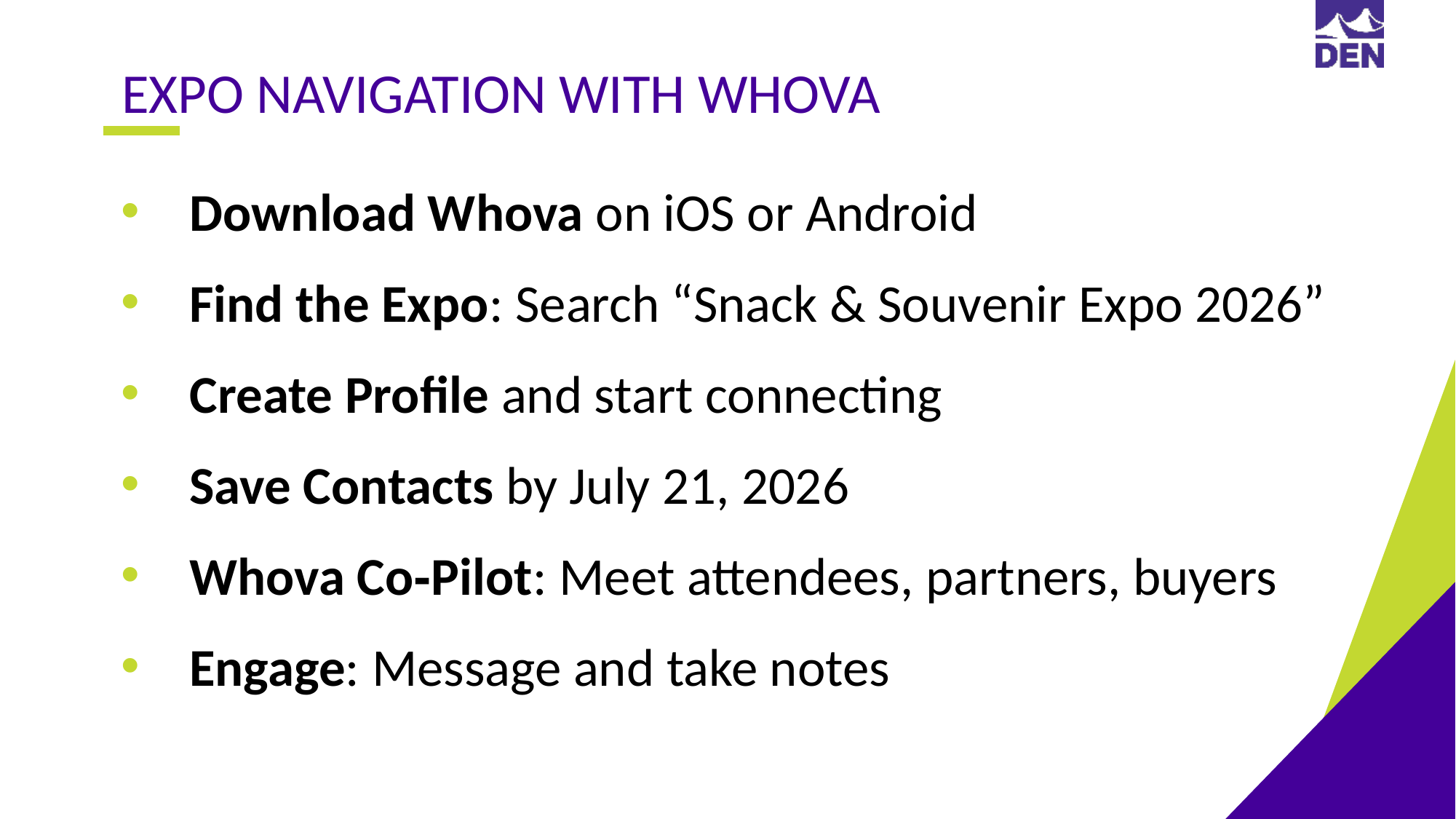

EXPO NAVIGATION WITH WHOVA
Download Whova on iOS or Android
Find the Expo: Search “Snack & Souvenir Expo 2026”
Create Profile and start connecting
Save Contacts by July 21, 2026
Whova Co‑Pilot: Meet attendees, partners, buyers
Engage: Message and take notes